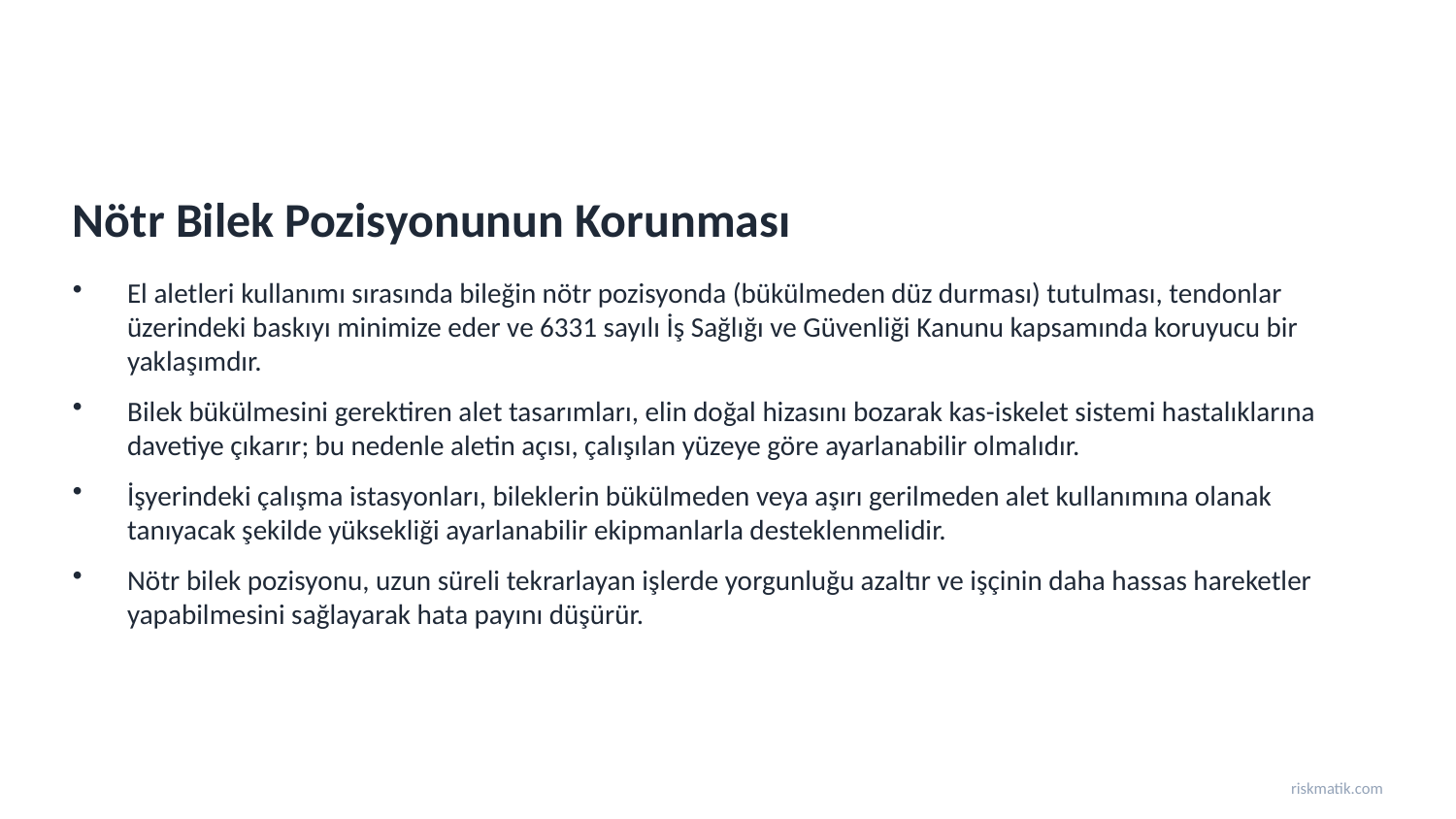

Nötr Bilek Pozisyonunun Korunması
El aletleri kullanımı sırasında bileğin nötr pozisyonda (bükülmeden düz durması) tutulması, tendonlar üzerindeki baskıyı minimize eder ve 6331 sayılı İş Sağlığı ve Güvenliği Kanunu kapsamında koruyucu bir yaklaşımdır.
Bilek bükülmesini gerektiren alet tasarımları, elin doğal hizasını bozarak kas-iskelet sistemi hastalıklarına davetiye çıkarır; bu nedenle aletin açısı, çalışılan yüzeye göre ayarlanabilir olmalıdır.
İşyerindeki çalışma istasyonları, bileklerin bükülmeden veya aşırı gerilmeden alet kullanımına olanak tanıyacak şekilde yüksekliği ayarlanabilir ekipmanlarla desteklenmelidir.
Nötr bilek pozisyonu, uzun süreli tekrarlayan işlerde yorgunluğu azaltır ve işçinin daha hassas hareketler yapabilmesini sağlayarak hata payını düşürür.
riskmatik.com